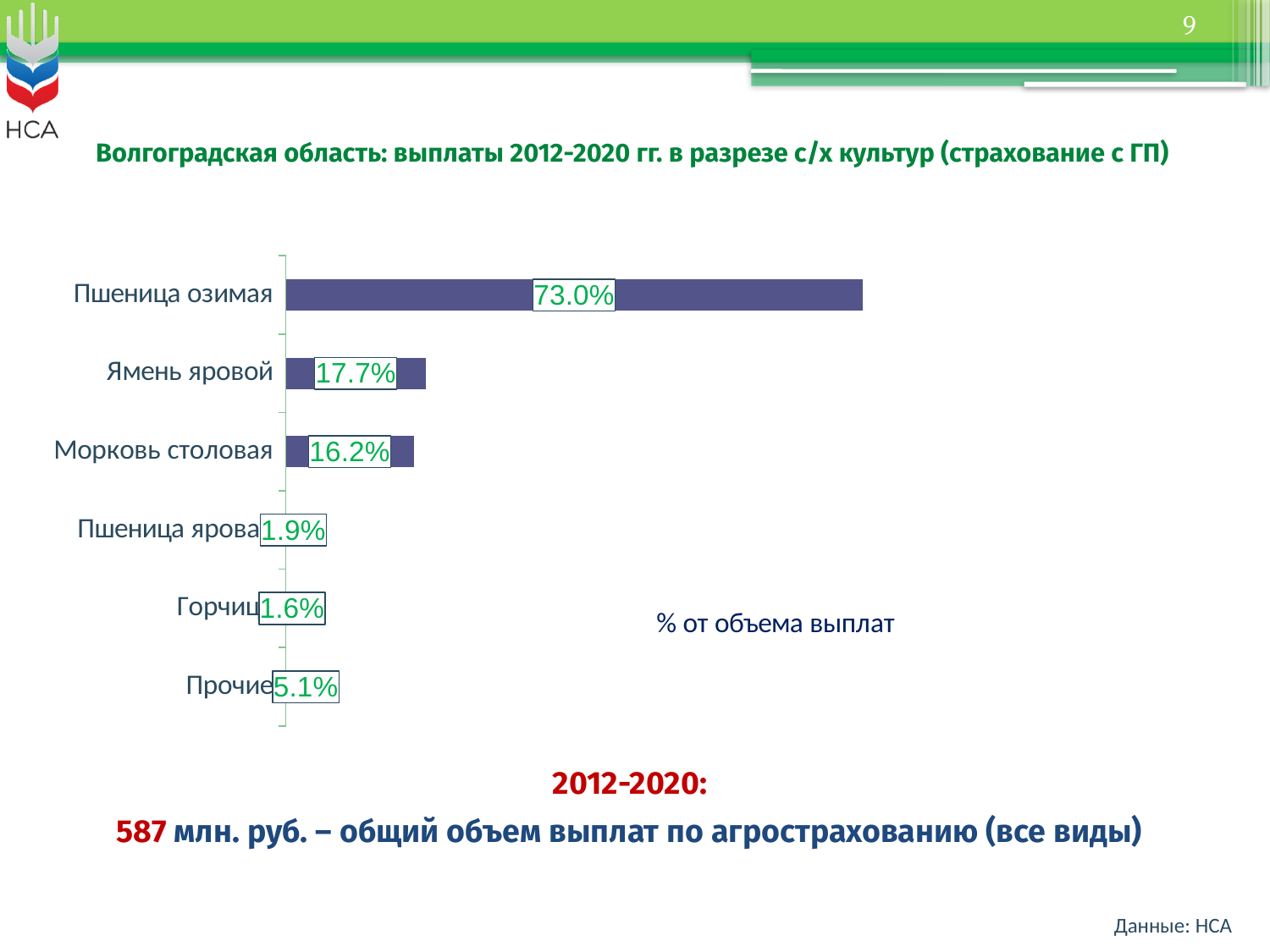

9
# Волгоградская область: выплаты 2012-2020 гг. в разрезе с/х культур (страхование с ГП)

### Chart

| Category | Ряд 1 |
|---|---|
| Прочие | 0.0506075032427005 |
| Горчица | 0.016 |
| Пшеница яровая | 0.019 |
| Морковь столовая | 0.161951253547428 |
| Ямень яровой | 0.177 |
| Пшеница озимая | 0.73 |
2012-2020:
587 млн. руб. – общий объем выплат по агрострахованию (все виды)
Данные: НСА